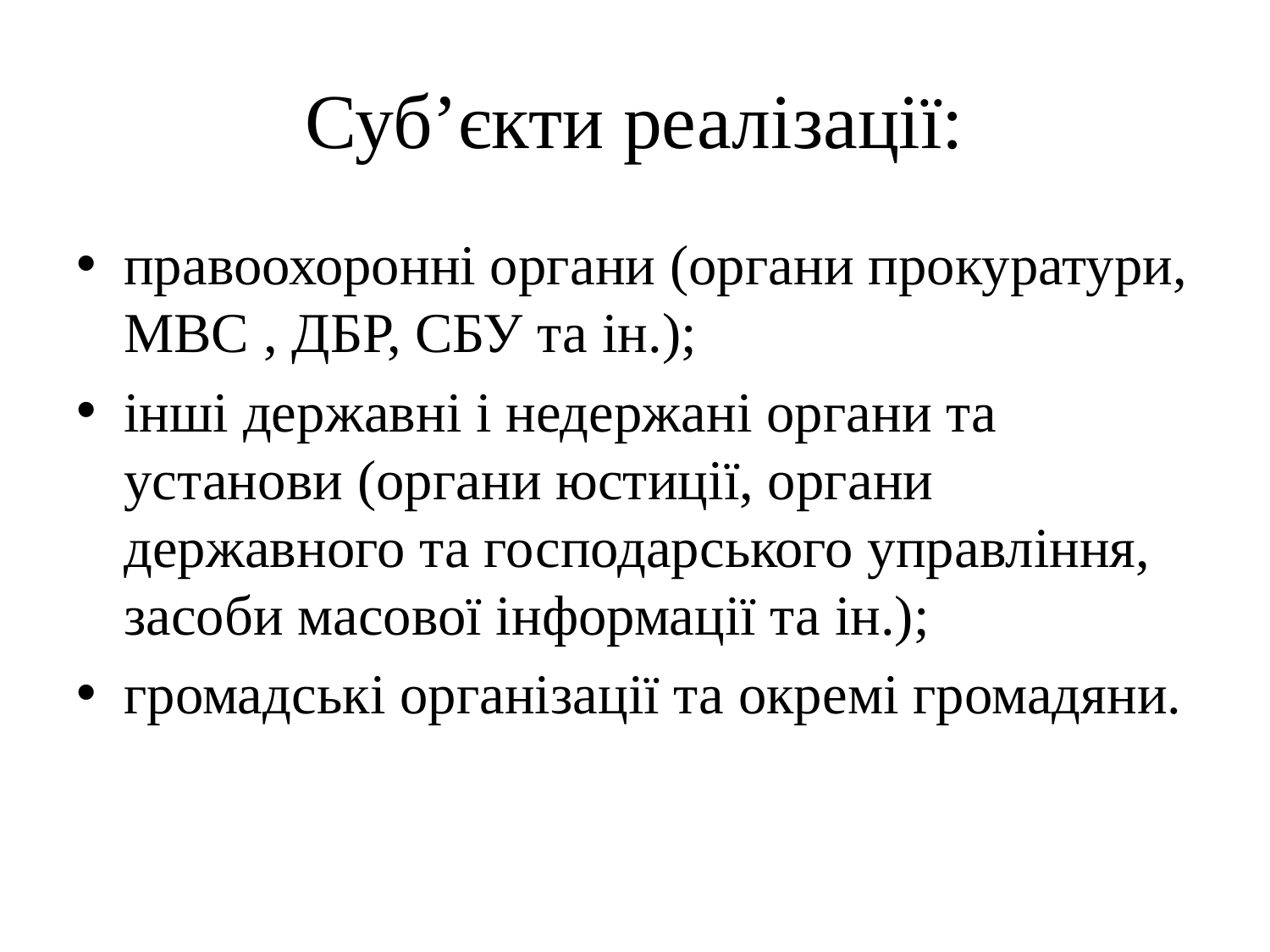

# Суб’єкти реалізації:
правоохоронні органи (органи прокуратури, МВС , ДБР, СБУ та ін.);
інші державні і недержані органи та установи (органи юстиції, органи державного та господарського управління, засоби масової інформації та ін.);
громадські організації та окремі громадяни.